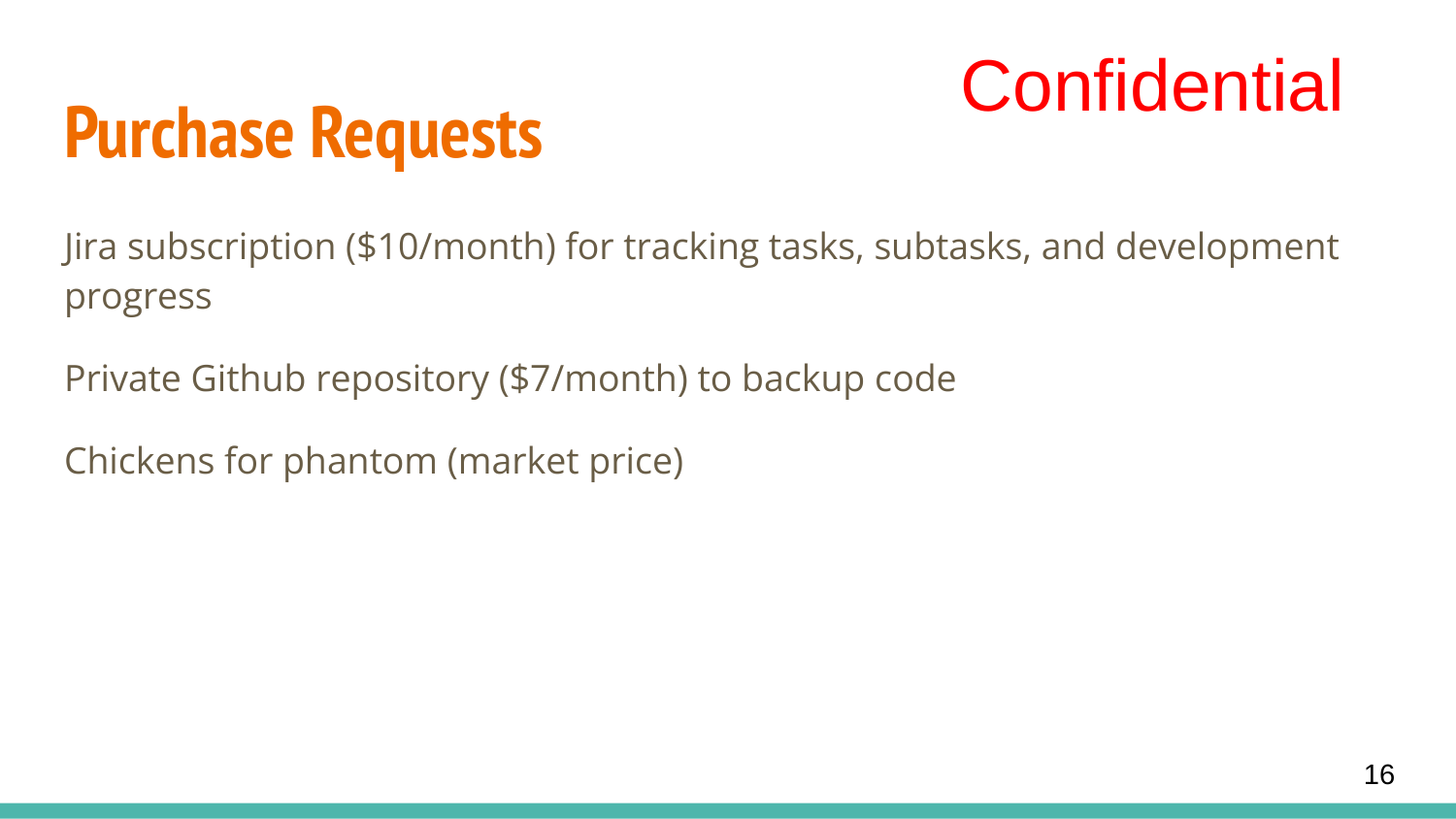

# Purchase Requests
Jira subscription ($10/month) for tracking tasks, subtasks, and development progress
Private Github repository ($7/month) to backup code
Chickens for phantom (market price)

16